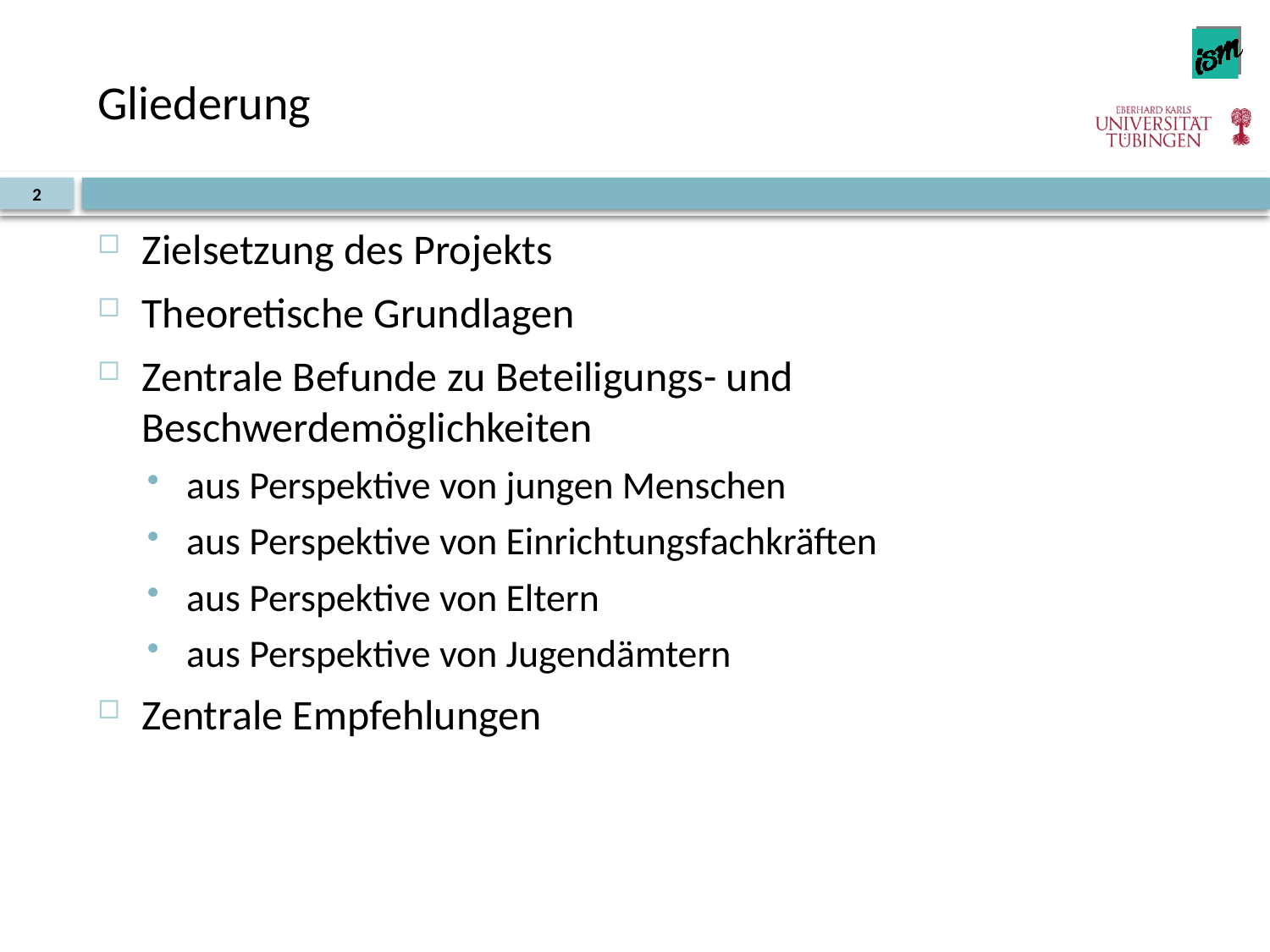

# Gliederung
2
Zielsetzung des Projekts
Theoretische Grundlagen
Zentrale Befunde zu Beteiligungs- und Beschwerdemöglichkeiten
aus Perspektive von jungen Menschen
aus Perspektive von Einrichtungsfachkräften
aus Perspektive von Eltern
aus Perspektive von Jugendämtern
Zentrale Empfehlungen